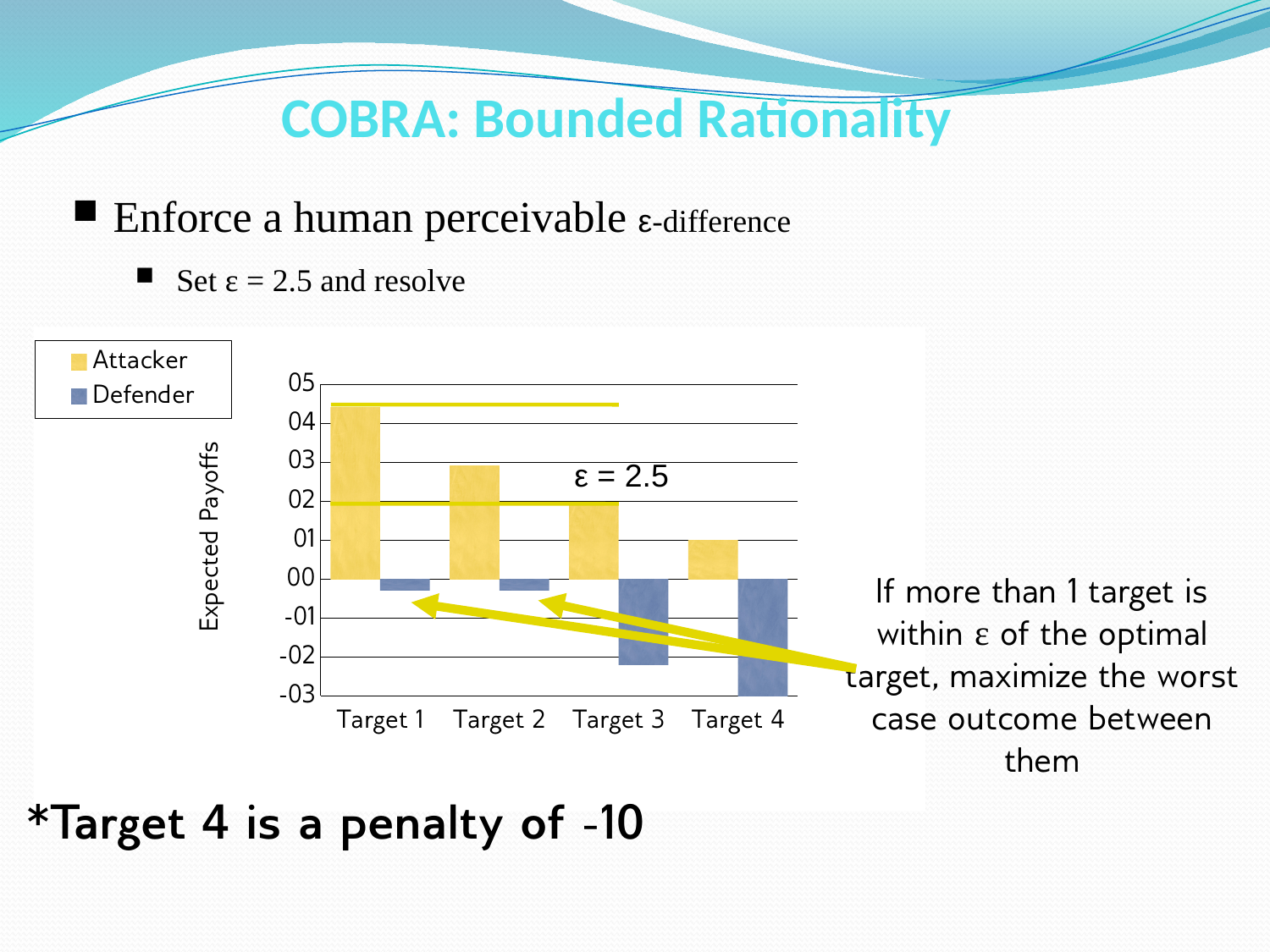

COBRA: Bounded Rationality
Enforce a human perceivable ε-difference
Set ε = 2.5 and resolve

### Chart

| Category | Attacker | Defender |
|---|---|---|
| Target 1 | 4.4 | -0.3000000000000003 |
| Target 2 | 2.9 | -0.3000000000000003 |
| Target 3 | 1.9000000000000001 | -2.2 |
| Target 4 | 1.0 | -10.0 |
ε = 2.5

If more than 1 target is within ε of the optimal target, maximize the worst case outcome between them

*Target 4 is a penalty of -10